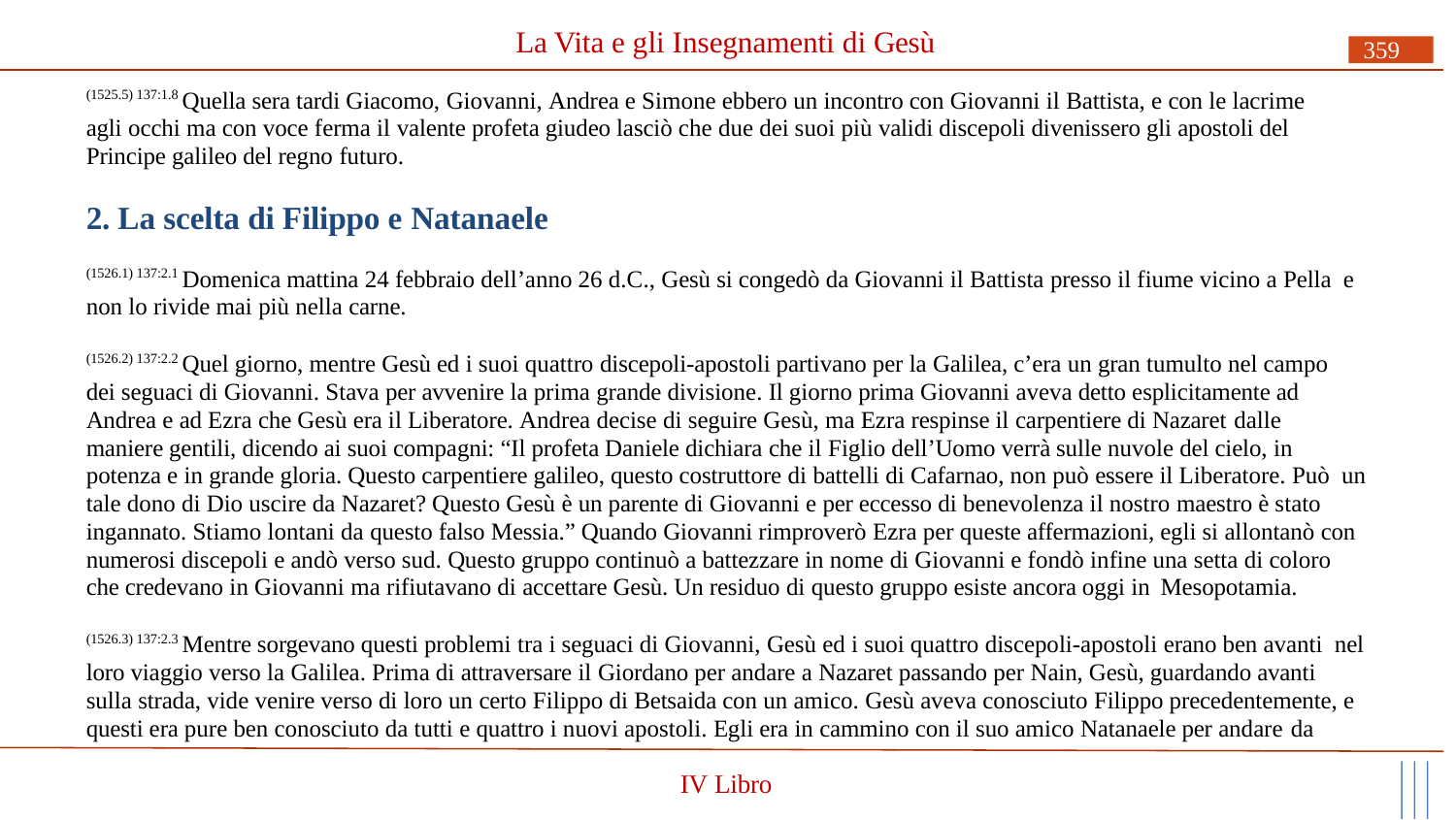

# La Vita e gli Insegnamenti di Gesù
359

(1525.5) 137:1.8 Quella sera tardi Giacomo, Giovanni, Andrea e Simone ebbero un incontro con Giovanni il Battista, e con le lacrime  agli occhi ma con voce ferma il valente profeta giudeo lasciò che due dei suoi più validi discepoli divenissero gli apostoli del  Principe galileo del regno futuro.

2. La scelta di Filippo e Natanaele
(1526.1) 137:2.1 Domenica mattina 24 febbraio dell’anno 26 d.C., Gesù si congedò da Giovanni il Battista presso il fiume vicino a Pella  e non lo rivide mai più nella carne.

(1526.2) 137:2.2 Quel giorno, mentre Gesù ed i suoi quattro discepoli-apostoli partivano per la Galilea, c’era un gran tumulto nel campo  dei seguaci di Giovanni. Stava per avvenire la prima grande divisione. Il giorno prima Giovanni aveva detto esplicitamente ad  Andrea e ad Ezra che Gesù era il Liberatore. Andrea decise di seguire Gesù, ma Ezra respinse il carpentiere di Nazaret dalle
maniere gentili, dicendo ai suoi compagni: “Il profeta Daniele dichiara che il Figlio dell’Uomo verrà sulle nuvole del cielo, in  potenza e in grande gloria. Questo carpentiere galileo, questo costruttore di battelli di Cafarnao, non può essere il Liberatore. Può  un tale dono di Dio uscire da Nazaret? Questo Gesù è un parente di Giovanni e per eccesso di benevolenza il nostro maestro è stato  ingannato. Stiamo lontani da questo falso Messia.” Quando Giovanni rimproverò Ezra per queste affermazioni, egli si allontanò con  numerosi discepoli e andò verso sud. Questo gruppo continuò a battezzare in nome di Giovanni e fondò infine una setta di coloro  che credevano in Giovanni ma rifiutavano di accettare Gesù. Un residuo di questo gruppo esiste ancora oggi in Mesopotamia.

(1526.3) 137:2.3 Mentre sorgevano questi problemi tra i seguaci di Giovanni, Gesù ed i suoi quattro discepoli-apostoli erano ben avanti  nel loro viaggio verso la Galilea. Prima di attraversare il Giordano per andare a Nazaret passando per Nain, Gesù, guardando avanti  sulla strada, vide venire verso di loro un certo Filippo di Betsaida con un amico. Gesù aveva conosciuto Filippo precedentemente, e  questi era pure ben conosciuto da tutti e quattro i nuovi apostoli. Egli era in cammino con il suo amico Natanaele per andare da

IV Libro